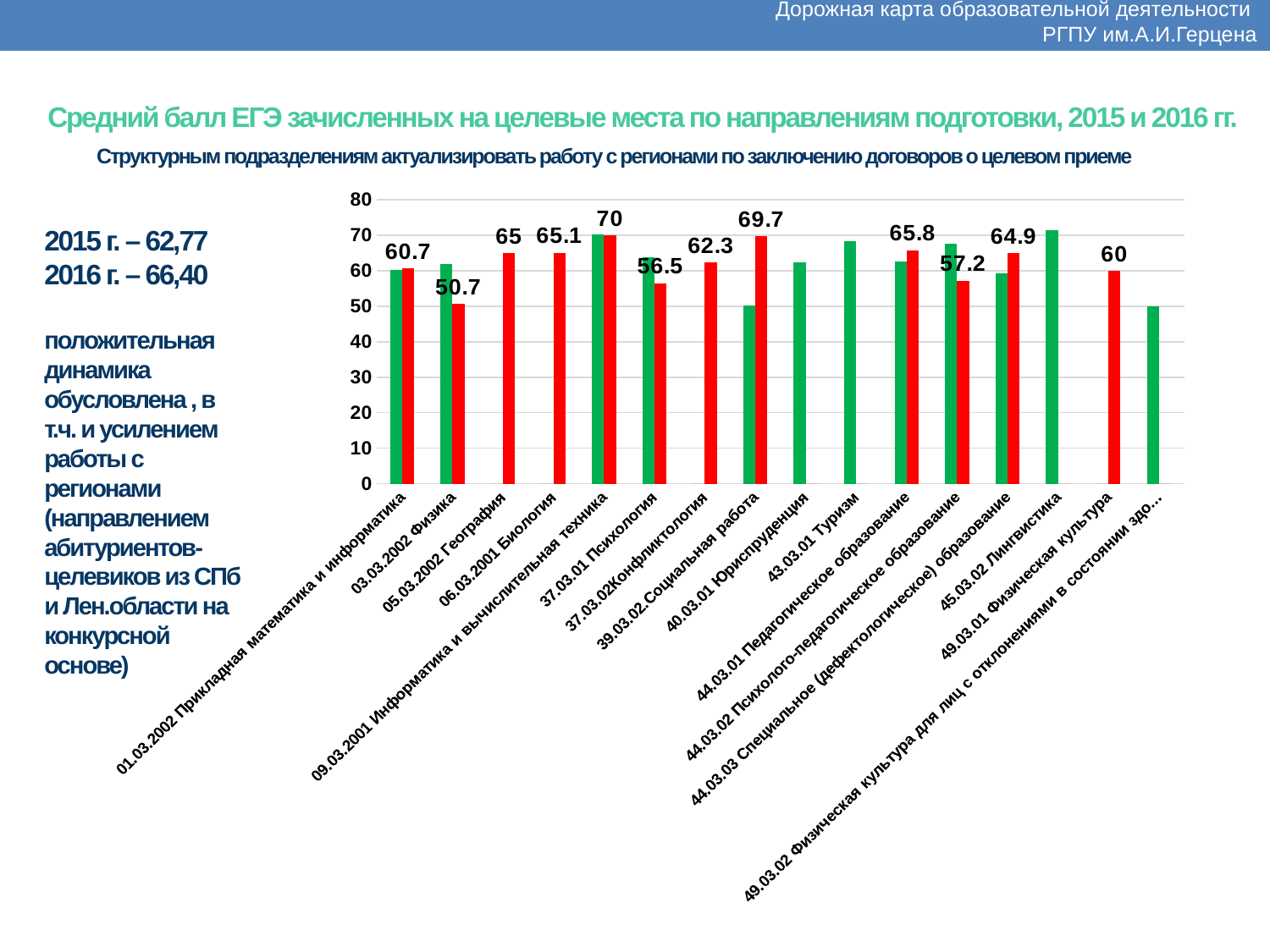

Дорожная карта образовательной деятельности
РГПУ им.А.И.Герцена
# Средний балл ЕГЭ зачисленных на целевые места по направлениям подготовки, 2015 и 2016 гг.
Структурным подразделениям актуализировать работу с регионами по заключению договоров о целевом приеме

### Chart

| Category | 2015 | 2016 |
|---|---|---|
| 01.03.2002 Прикладная математика и информатика | 60.2 | 60.7 |
| 03.03.2002 Физика | 61.8 | 50.7 |
| 05.03.2002 География | 0.0 | 65.0 |
| 06.03.2001 Биология | 0.0 | 65.1 |
| 09.03.2001 Информатика и вычислительная техника | 70.3 | 70.0 |
| 37.03.01 Психология | 63.7 | 56.5 |
| 37.03.02Конфликтология | 0.0 | 62.3 |
| 39.03.02.Социальная работа | 50.3 | 69.7 |
| 40.03.01 Юриспруденция | 62.5 | 0.0 |
| 43.03.01 Туризм | 68.3 | 0.0 |
| 44.03.01 Педагогическое образование | 62.7 | 65.8 |
| 44.03.02 Психолого-педагогическое образование | 67.6 | 57.2 |
| 44.03.03 Специальное (дефектологическое) образование | 59.4 | 64.9 |
| 45.03.02 Лингвистика | 71.4 | 0.0 |
| 49.03.01 Физическая культура | 0.0 | 60.0 |
| 49.03.02 Физическая культура для лиц с отклонениями в состоянии здоровья (адаптивная физическая культура) | 50.0 | 0.0 |
2015 г. – 62,77
2016 г. – 66,40

положительная динамика обусловлена , в т.ч. и усилением работы с регионами (направлением абитуриентов-целевиков из СПб и Лен.области на конкурсной основе)